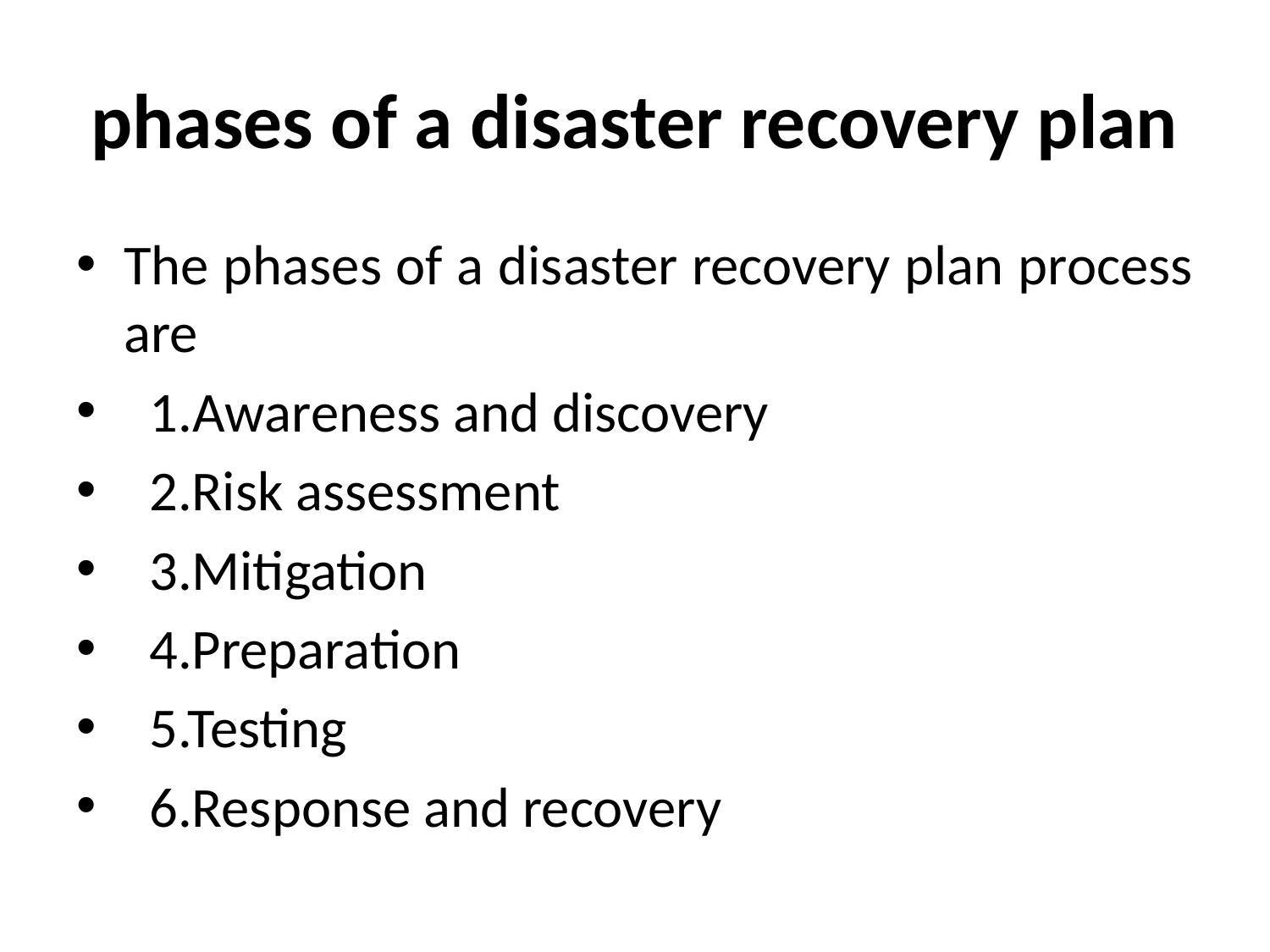

# phases of a disaster recovery plan
The phases of a disaster recovery plan process are
  1.Awareness and discovery
  2.Risk assessment
  3.Mitigation
  4.Preparation
  5.Testing
  6.Response and recovery